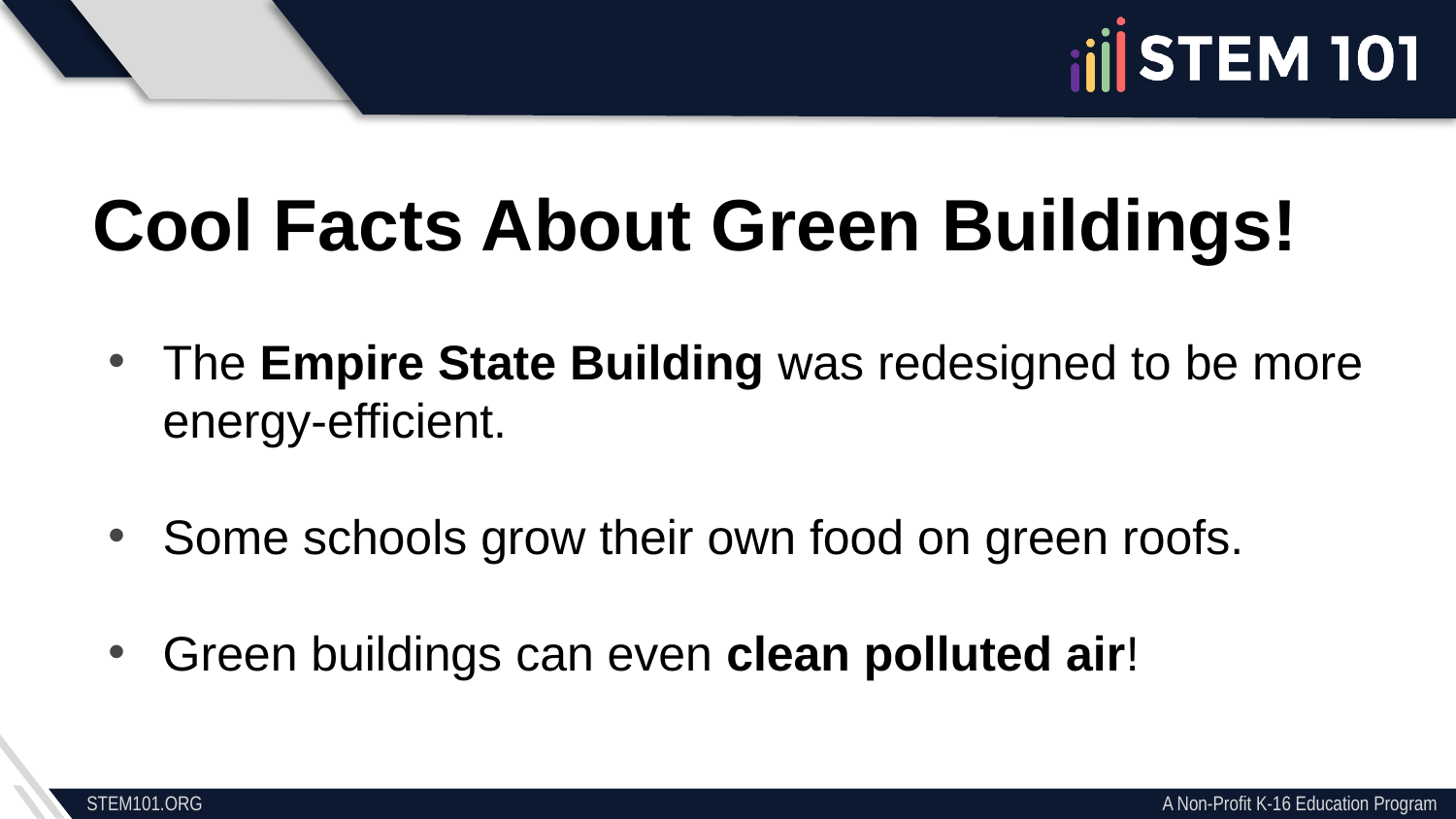

Cool Facts About Green Buildings!
The Empire State Building was redesigned to be more energy-efficient.

Some schools grow their own food on green roofs.

Green buildings can even clean polluted air!